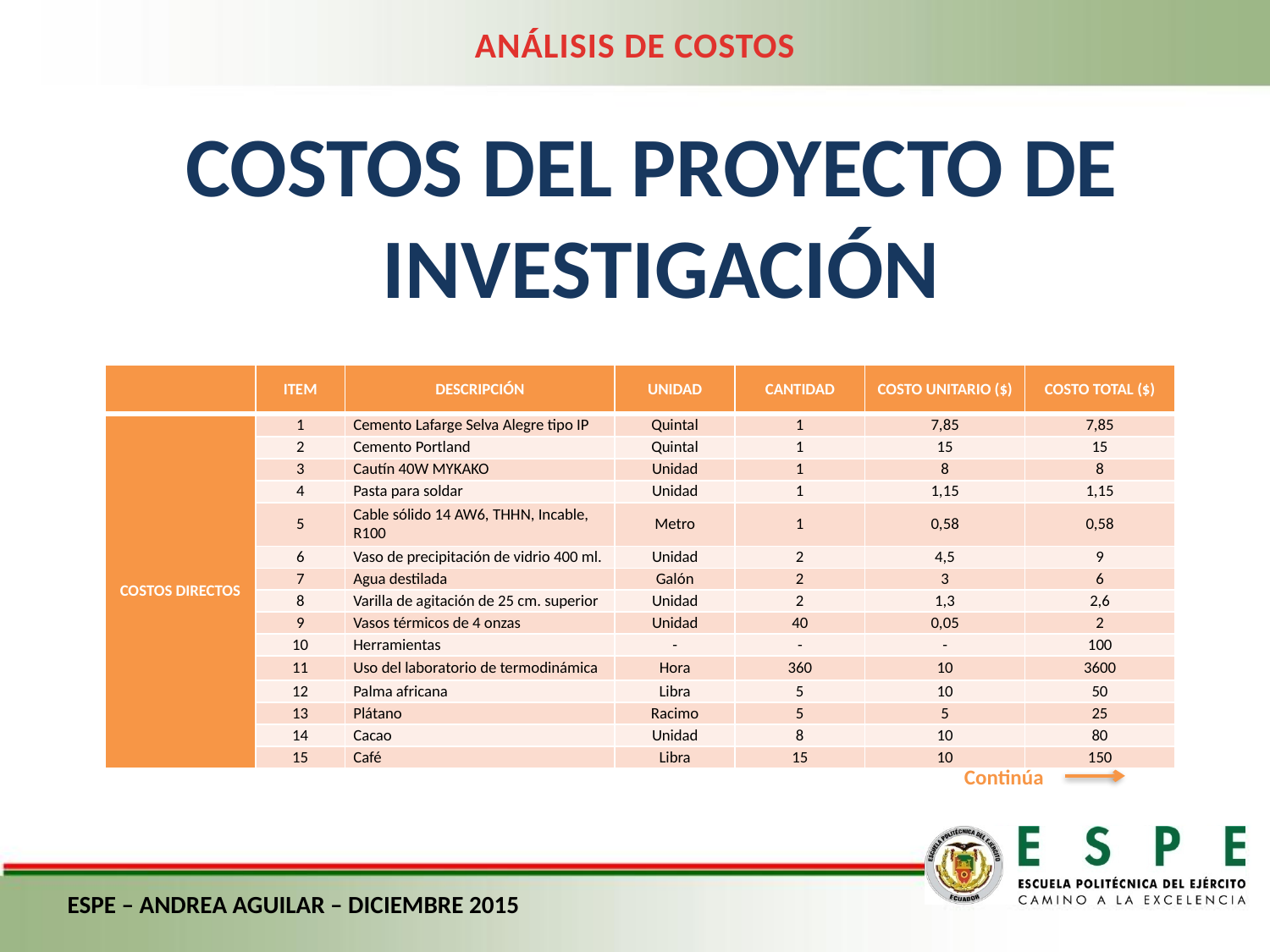

ANÁLISIS DE COSTOS
COSTOS DEL PROYECTO DE
INVESTIGACIÓN
|  | ITEM | DESCRIPCIÓN | UNIDAD | CANTIDAD | COSTO UNITARIO ($) | COSTO TOTAL ($) |
| --- | --- | --- | --- | --- | --- | --- |
| COSTOS DIRECTOS | 1 | Cemento Lafarge Selva Alegre tipo IP | Quintal | 1 | 7,85 | 7,85 |
|  | 2 | Cemento Portland | Quintal | 1 | 15 | 15 |
|  | 3 | Cautín 40W MYKAKO | Unidad | 1 | 8 | 8 |
|  | 4 | Pasta para soldar | Unidad | 1 | 1,15 | 1,15 |
|  | 5 | Cable sólido 14 AW6, THHN, Incable, R100 | Metro | 1 | 0,58 | 0,58 |
|  | 6 | Vaso de precipitación de vidrio 400 ml. | Unidad | 2 | 4,5 | 9 |
|  | 7 | Agua destilada | Galón | 2 | 3 | 6 |
|  | 8 | Varilla de agitación de 25 cm. superior | Unidad | 2 | 1,3 | 2,6 |
|  | 9 | Vasos térmicos de 4 onzas | Unidad | 40 | 0,05 | 2 |
|  | 10 | Herramientas | - | - | - | 100 |
|  | 11 | Uso del laboratorio de termodinámica | Hora | 360 | 10 | 3600 |
|  | 12 | Palma africana | Libra | 5 | 10 | 50 |
|  | 13 | Plátano | Racimo | 5 | 5 | 25 |
|  | 14 | Cacao | Unidad | 8 | 10 | 80 |
|  | 15 | Café | Libra | 15 | 10 | 150 |
Continúa
ESPE – ANDREA AGUILAR – DICIEMBRE 2015